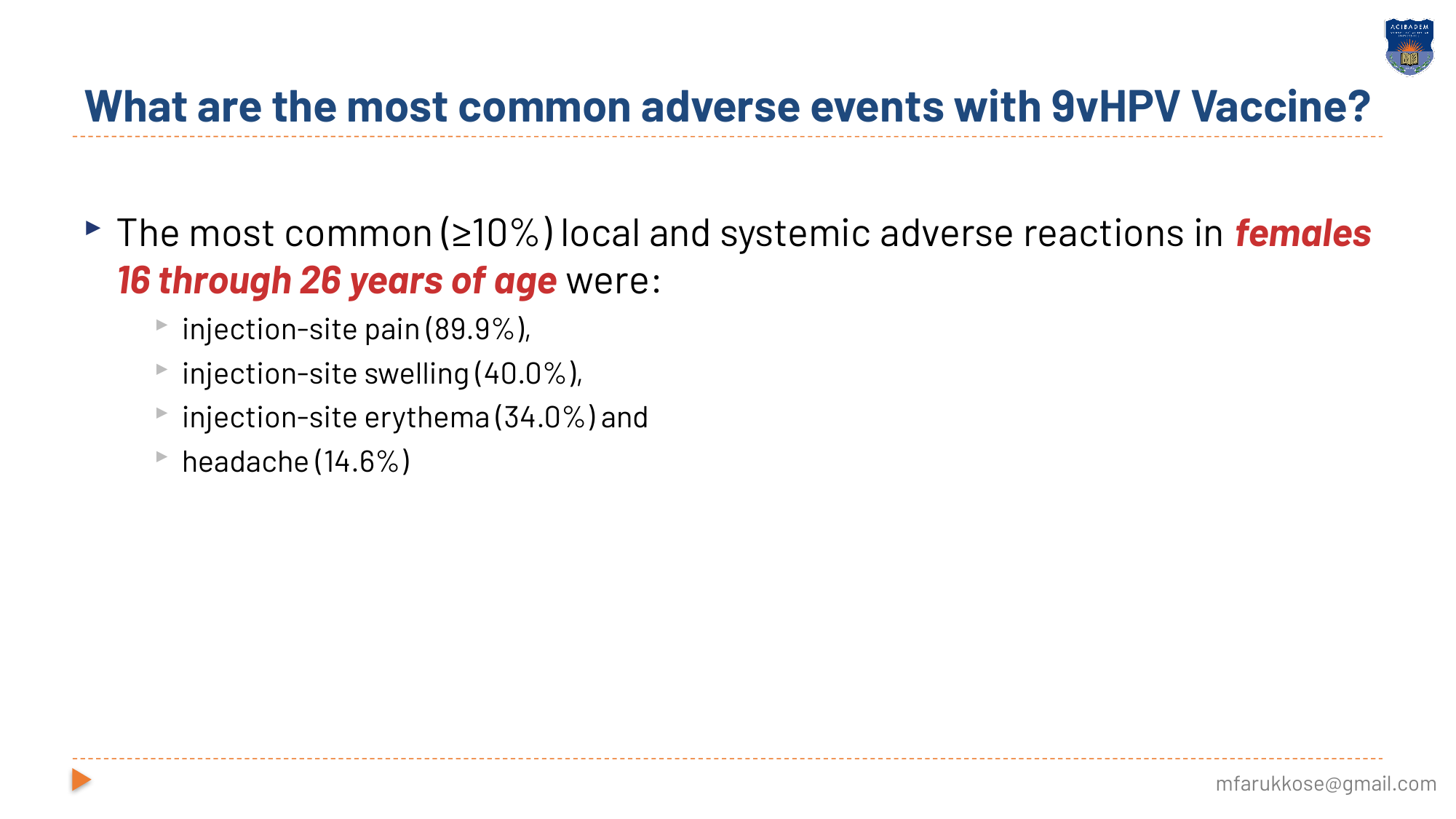

# What are the most common adverse events with 9vHPV Vaccine?

The most common (≥10%) local and systemic adverse reactions in females 16 through 26 years of age were:
injection-site pain (89.9%),
injection-site swelling (40.0%),
injection-site erythema (34.0%) and
headache (14.6%)